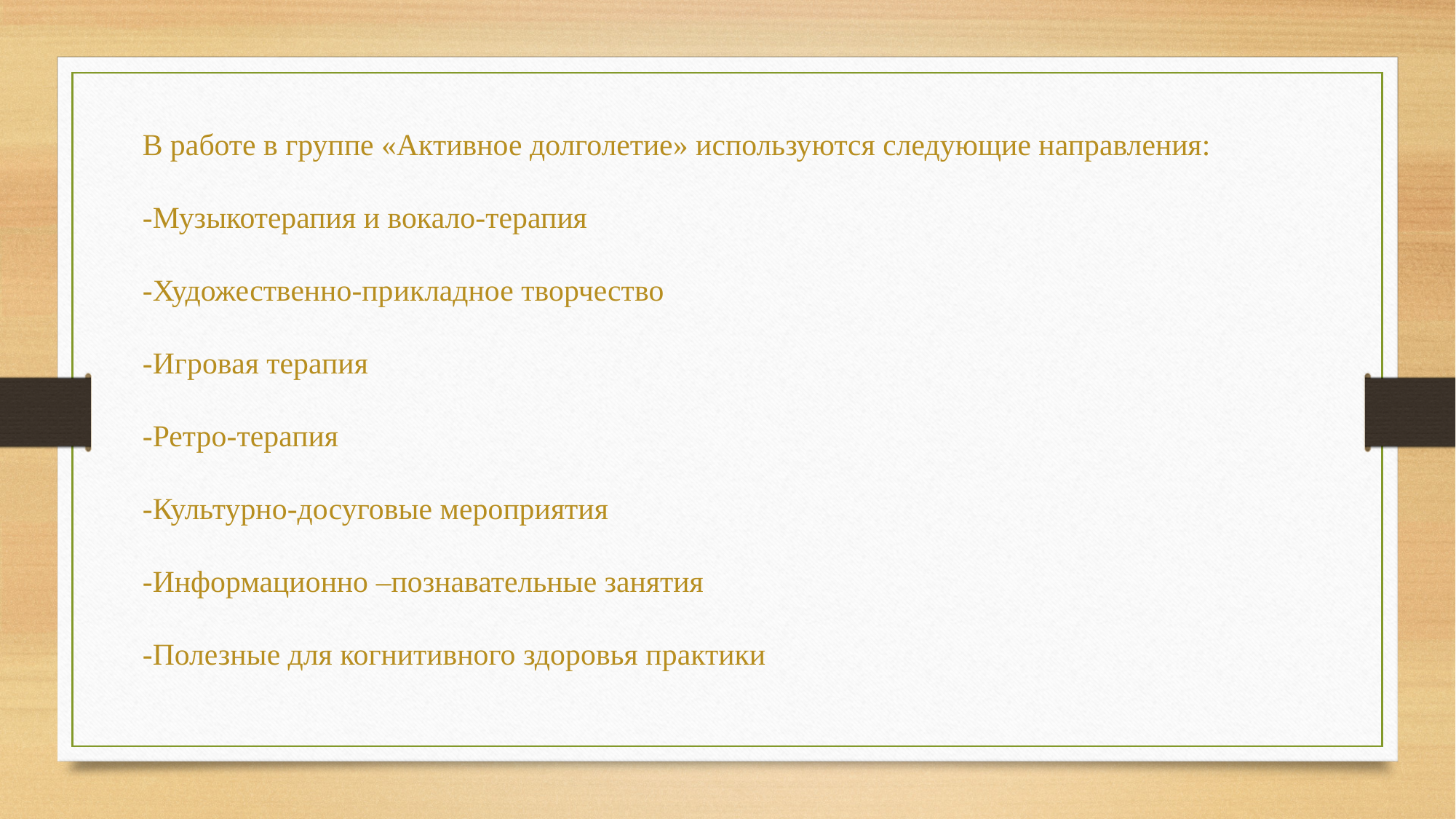

В работе в группе «Активное долголетие» используются следующие направления:

-Музыкотерапия и вокало-терапия

-Художественно-прикладное творчество

-Игровая терапия

-Ретро-терапия

-Культурно-досуговые мероприятия

-Информационно –познавательные занятия

-Полезные для когнитивного здоровья практики